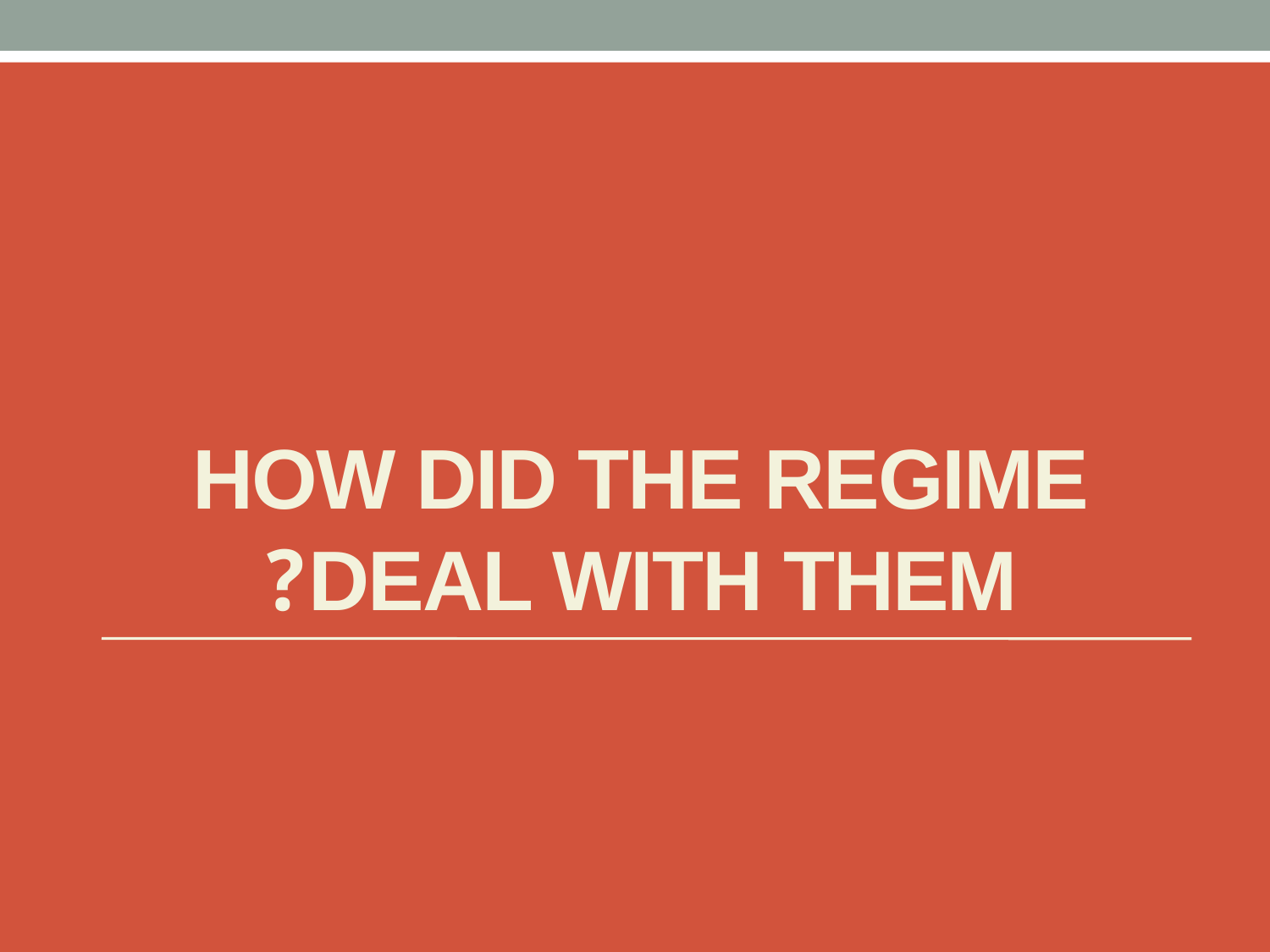

# How did the regime deal with them?